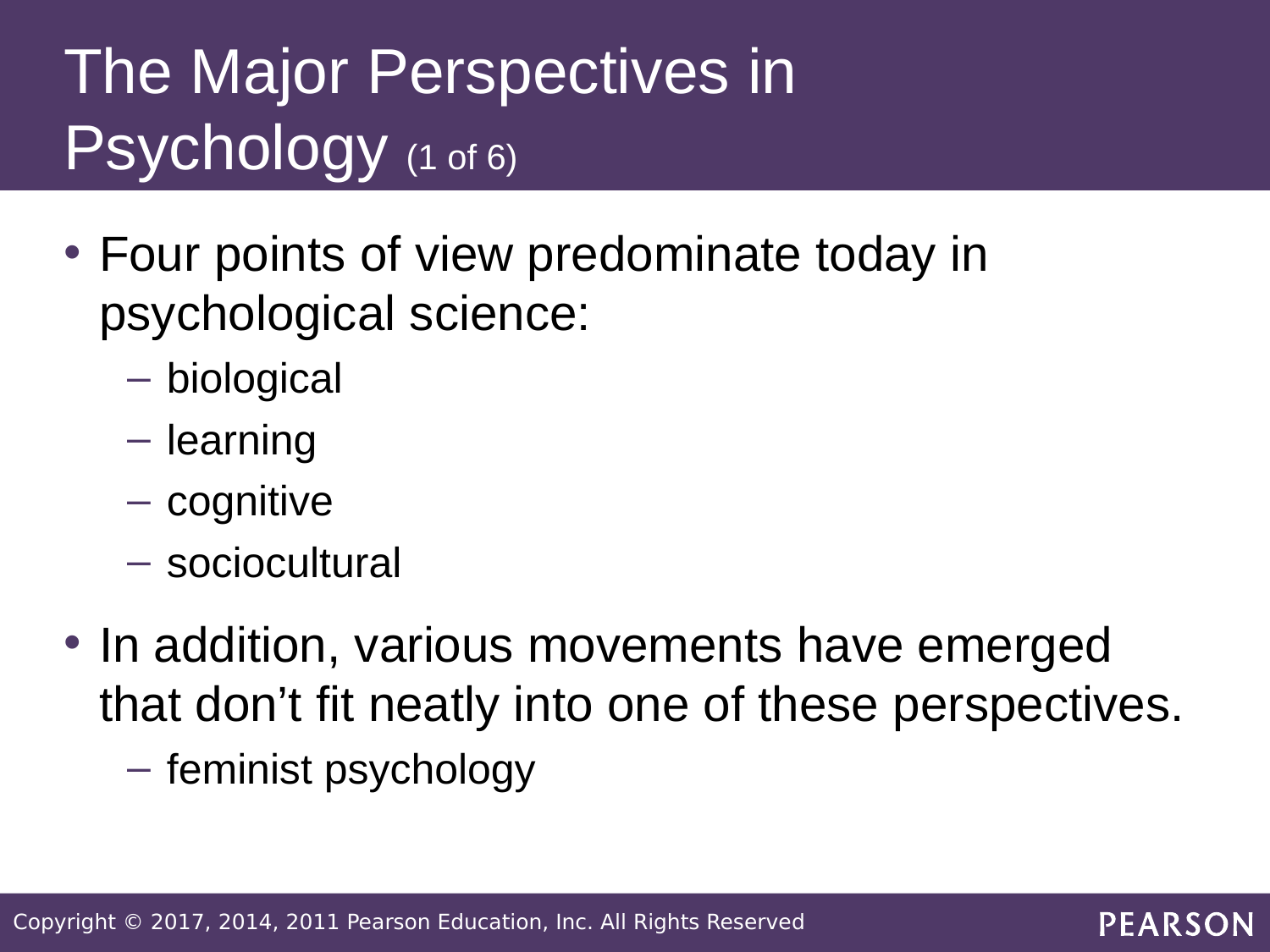

# The Major Perspectives in Psychology (1 of 6)
Four points of view predominate today in psychological science:
biological
learning
cognitive
sociocultural
In addition, various movements have emerged that don’t fit neatly into one of these perspectives.
feminist psychology